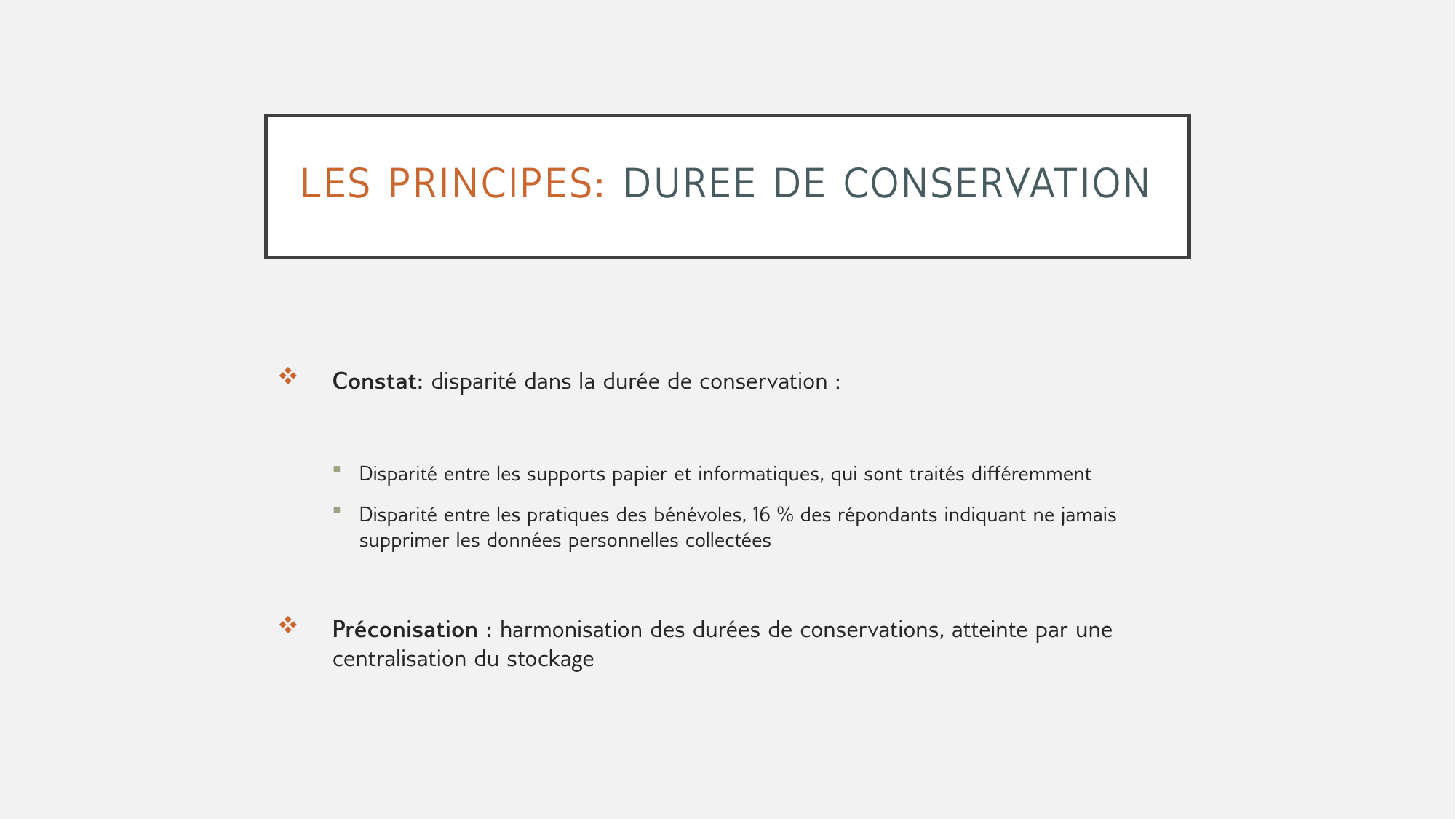

# LES PRINCIPES: DUREE DE CONSERVATION

Constat: disparité dans la durée de conservation :

Disparité entre les supports papier et informatiques, qui sont traités différemment
Disparité entre les pratiques des bénévoles, 16 % des répondants indiquant ne jamais supprimer les données personnelles collectées

Préconisation : harmonisation des durées de conservations, atteinte par une centralisation du stockage